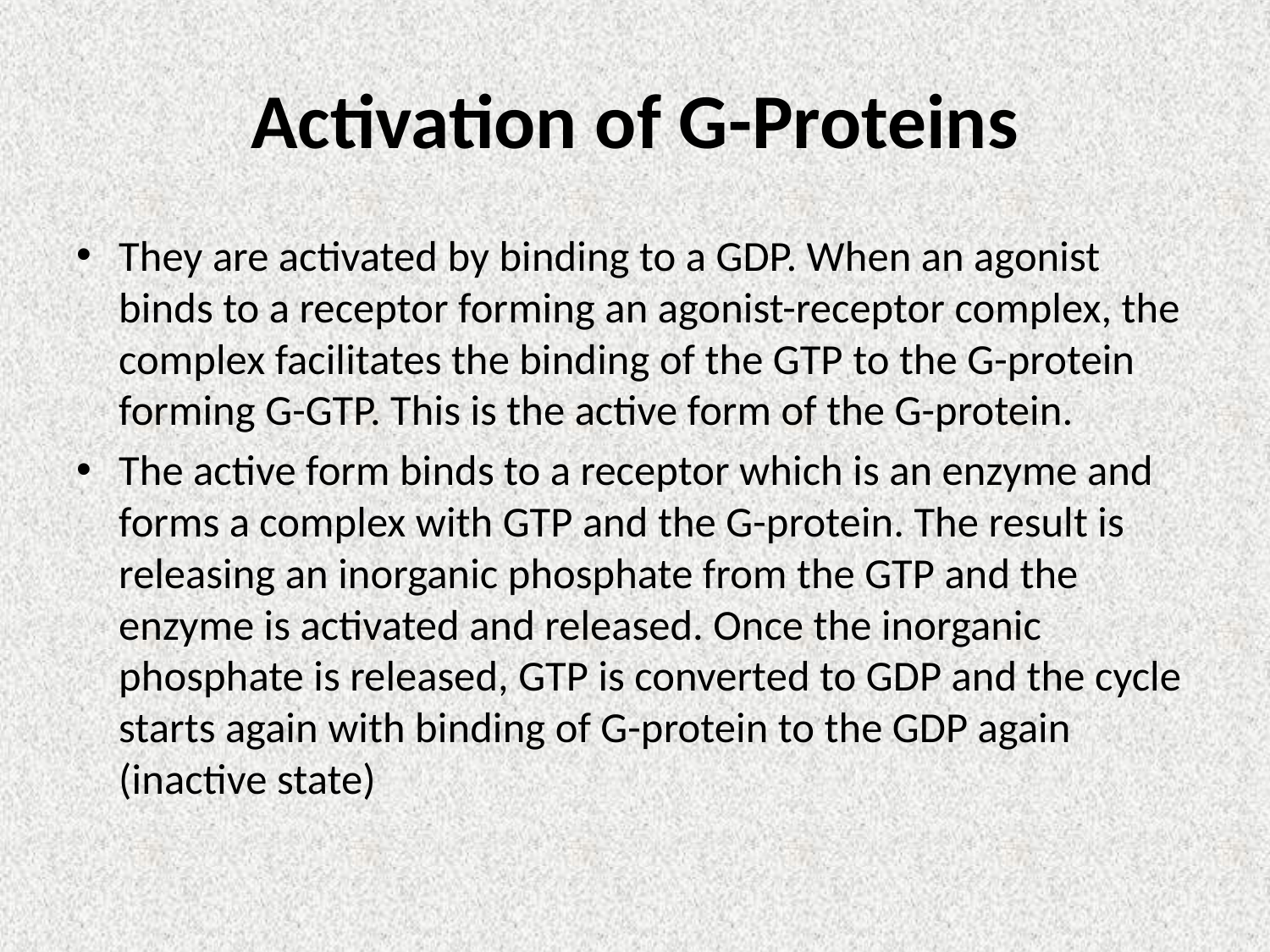

# Activation of G-Proteins
They are activated by binding to a GDP. When an agonist binds to a receptor forming an agonist-receptor complex, the complex facilitates the binding of the GTP to the G-protein forming G-GTP. This is the active form of the G-protein.
The active form binds to a receptor which is an enzyme and forms a complex with GTP and the G-protein. The result is releasing an inorganic phosphate from the GTP and the enzyme is activated and released. Once the inorganic phosphate is released, GTP is converted to GDP and the cycle starts again with binding of G-protein to the GDP again (inactive state)